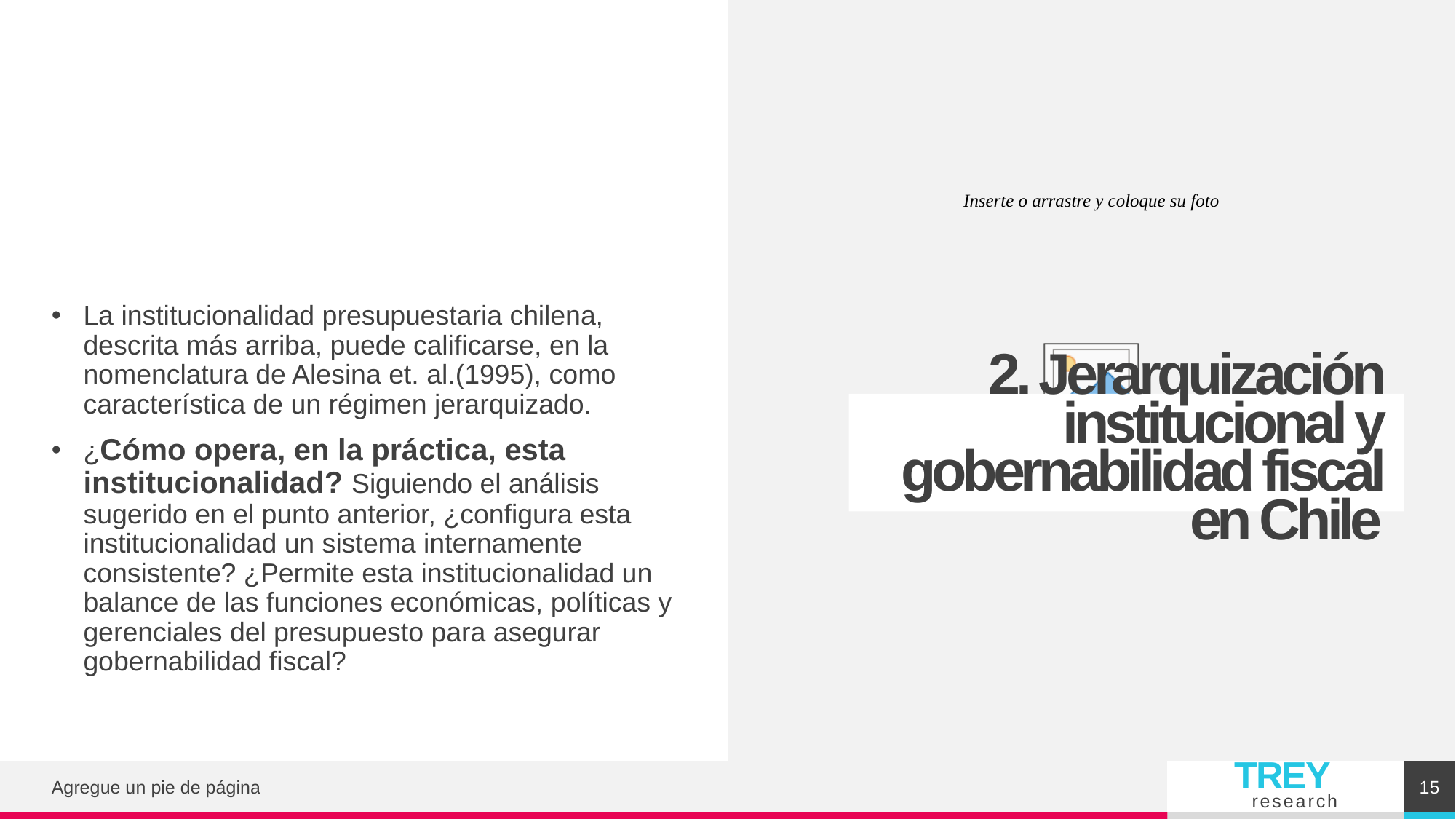

La institucionalidad presupuestaria chilena, descrita más arriba, puede calificarse, en la nomenclatura de Alesina et. al.(1995), como característica de un régimen jerarquizado.
¿Cómo opera, en la práctica, esta institucionalidad? Siguiendo el análisis sugerido en el punto anterior, ¿configura esta institucionalidad un sistema internamente consistente? ¿Permite esta institucionalidad un balance de las funciones económicas, políticas y gerenciales del presupuesto para asegurar gobernabilidad fiscal?
# 2. Jerarquización institucional y gobernabilidad fiscal en Chile

15
Agregue un pie de página